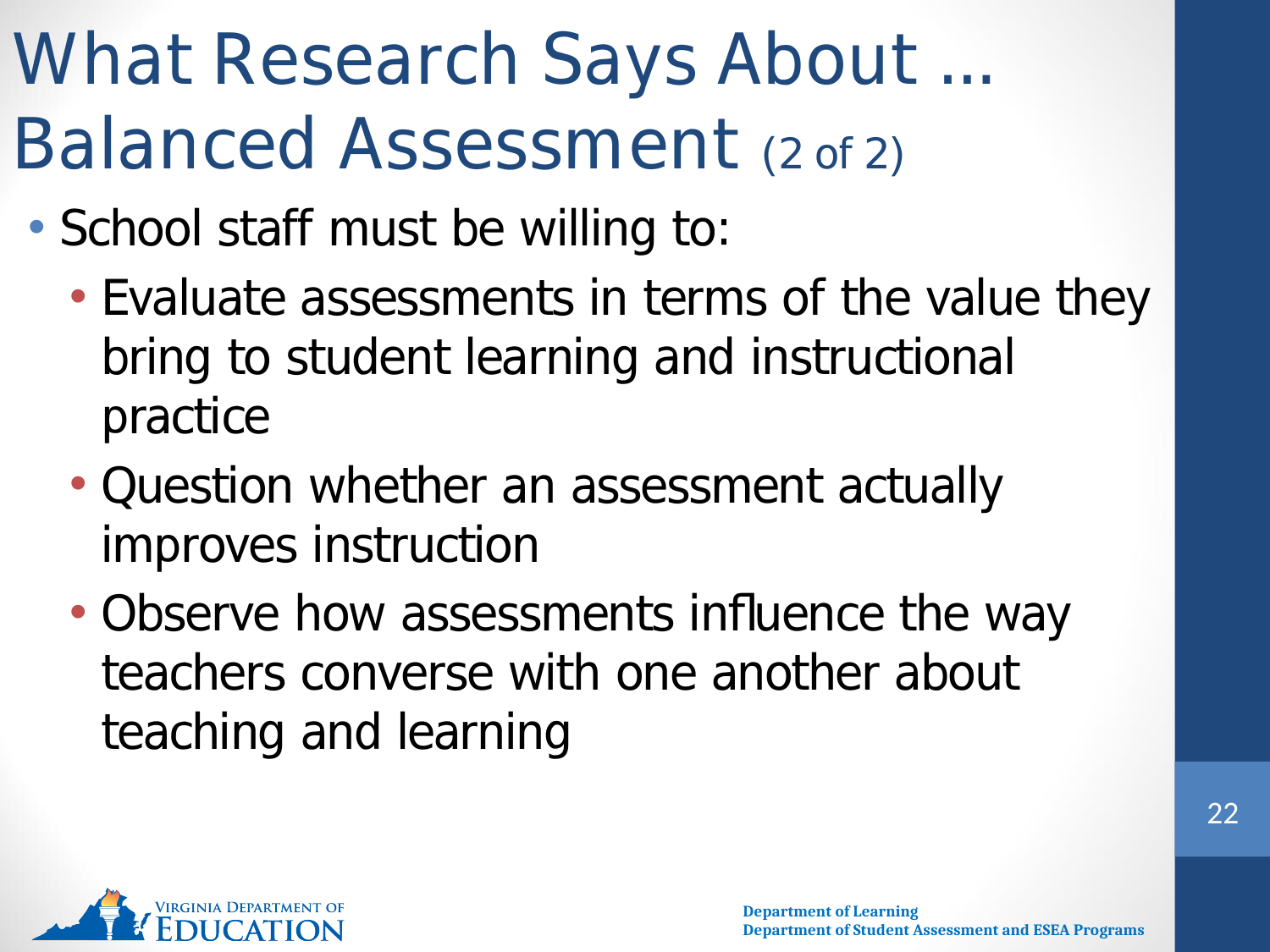

# What Research Says About … Balanced Assessment (2 of 2)
School staff must be willing to:
Evaluate assessments in terms of the value they bring to student learning and instructional practice
Question whether an assessment actually improves instruction
Observe how assessments influence the way teachers converse with one another about teaching and learning
22